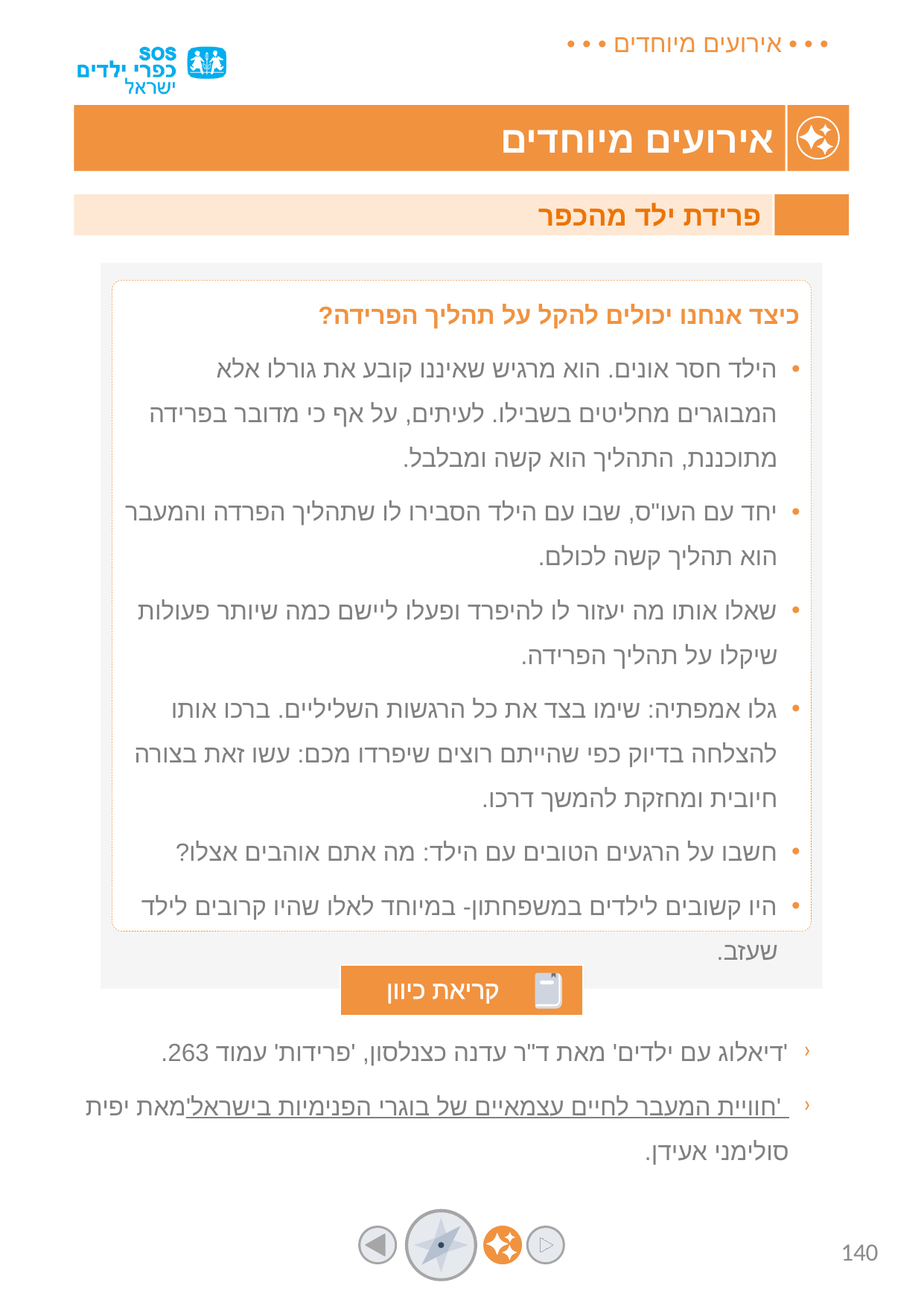

פרידת ילד מהכפר

כיצד אנחנו יכולים להקל על תהליך הפרידה?
הילד חסר אונים. הוא מרגיש שאיננו קובע את גורלו אלא המבוגרים מחליטים בשבילו. לעיתים, על אף כי מדובר בפרידה מתוכננת, התהליך הוא קשה ומבלבל.
יחד עם העו"ס, שבו עם הילד הסבירו לו שתהליך הפרדה והמעבר
הוא תהליך קשה לכולם.
שאלו אותו מה יעזור לו להיפרד ופעלו ליישם כמה שיותר פעולות שיקלו על תהליך הפרידה.
גלו אמפתיה: שימו בצד את כל הרגשות השליליים. ברכו אותו להצלחה בדיוק כפי שהייתם רוצים שיפרדו מכם: עשו זאת בצורה חיובית ומחזקת להמשך דרכו.
חשבו על הרגעים הטובים עם הילד: מה אתם אוהבים אצלו?
היו קשובים לילדים במשפחתון- במיוחד לאלו שהיו קרובים לילד שעזב.

קריאת כיוון

'דיאלוג עם ילדים' מאת ד"ר עדנה כצנלסון, 'פרידות' עמוד 263.
'חוויית המעבר לחיים עצמאיים של בוגרי הפנימיות בישראל' מאת יפית סולימני אעידן.

140